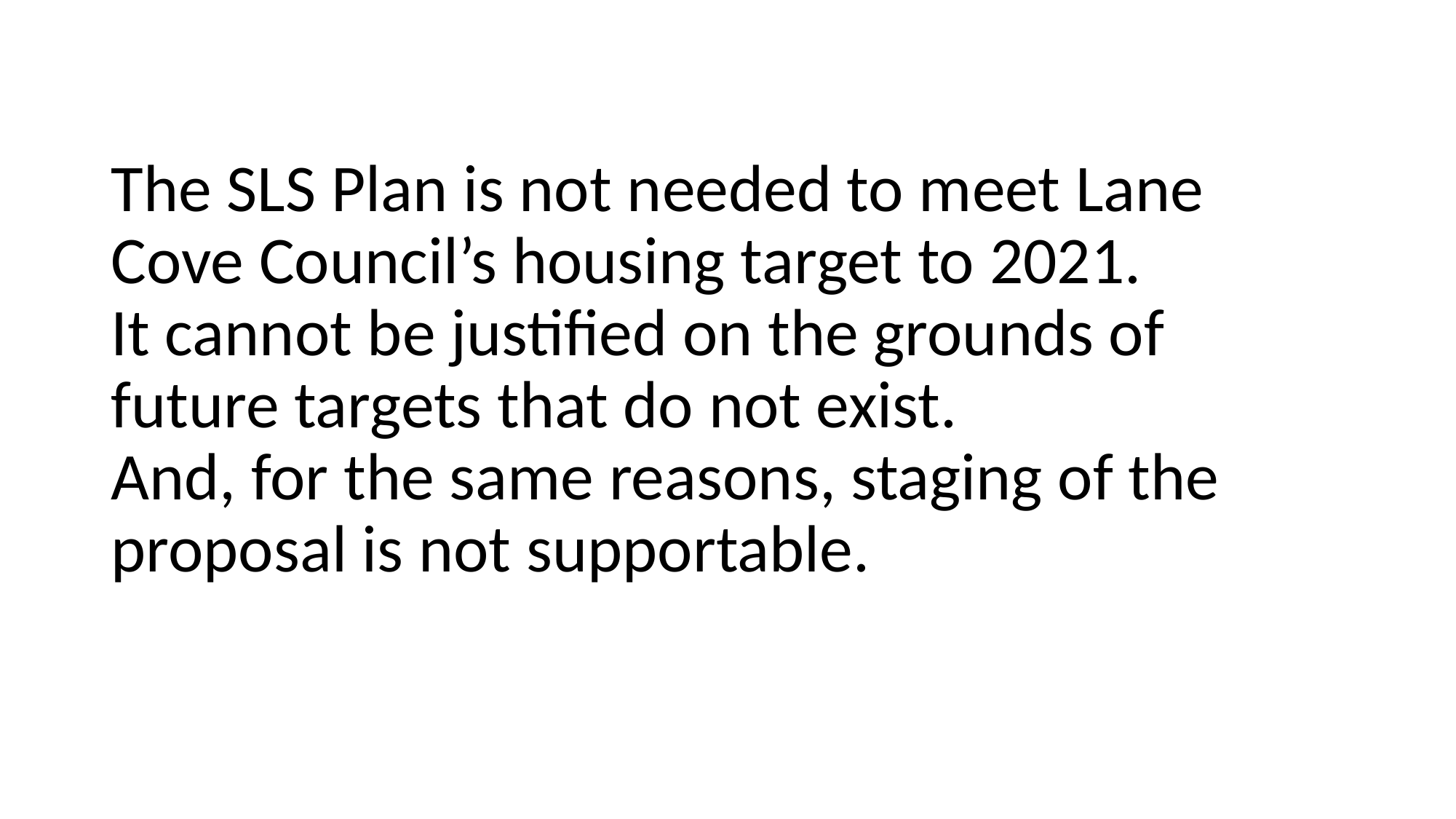

# The SLS Plan is not needed to meet Lane Cove Council’s housing target to 2021. It cannot be justified on the grounds of future targets that do not exist. And, for the same reasons, staging of the proposal is not supportable.